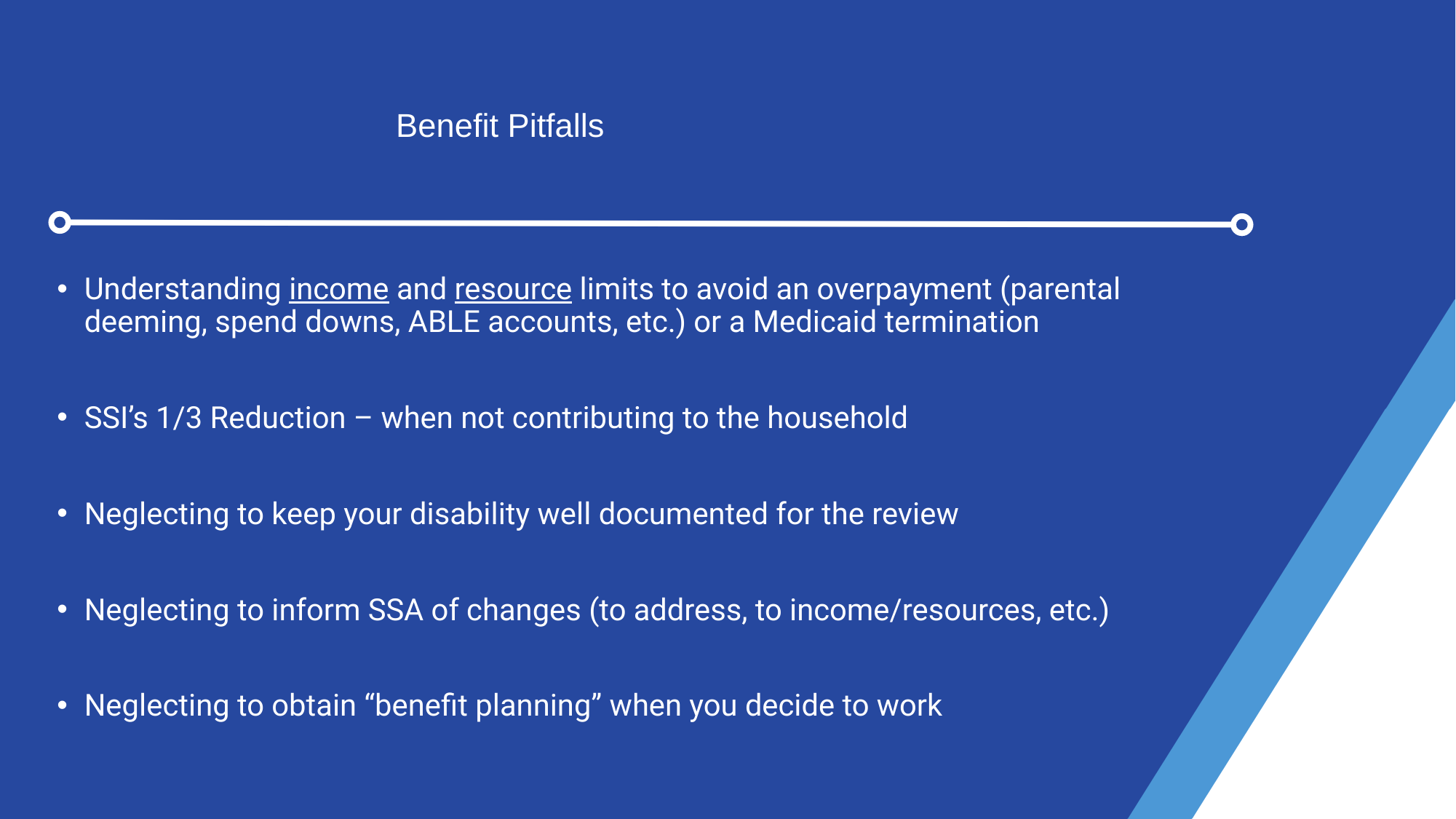

# Benefit Pitfalls

Understanding income and resource limits to avoid an overpayment (parental deeming, spend downs, ABLE accounts, etc.) or a Medicaid termination

SSI’s 1/3 Reduction – when not contributing to the household

Neglecting to keep your disability well documented for the review

Neglecting to inform SSA of changes (to address, to income/resources, etc.)

Neglecting to obtain “benefit planning” when you decide to work